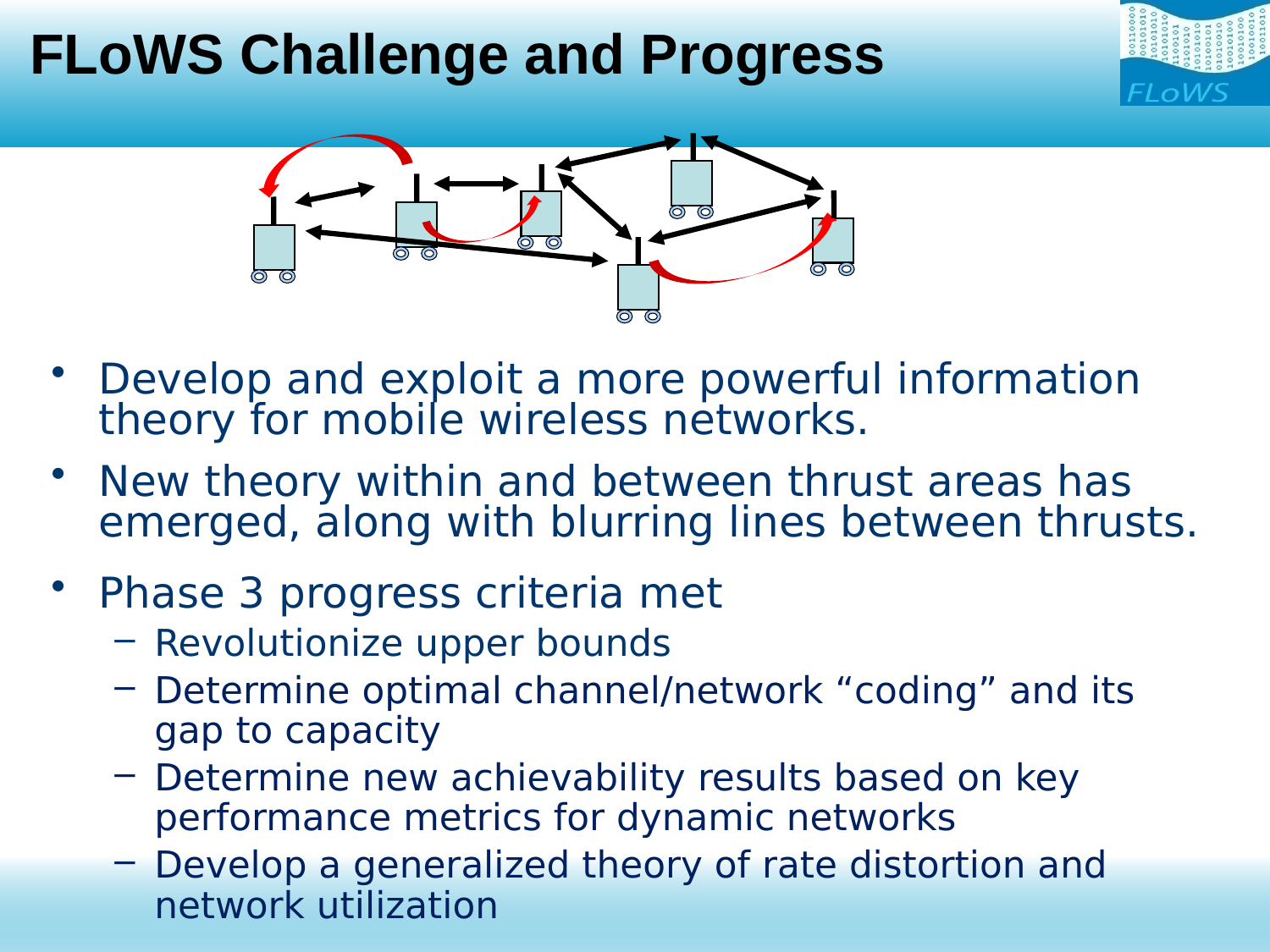

# FLoWS Challenge and Progress

Develop and exploit a more powerful information theory for mobile wireless networks.
New theory within and between thrust areas has emerged, along with blurring lines between thrusts.
Phase 3 progress criteria met
Revolutionize upper bounds
Determine optimal channel/network “coding” and its gap to capacity
Determine new achievability results based on key performance metrics for dynamic networks
Develop a generalized theory of rate distortion and network utilization